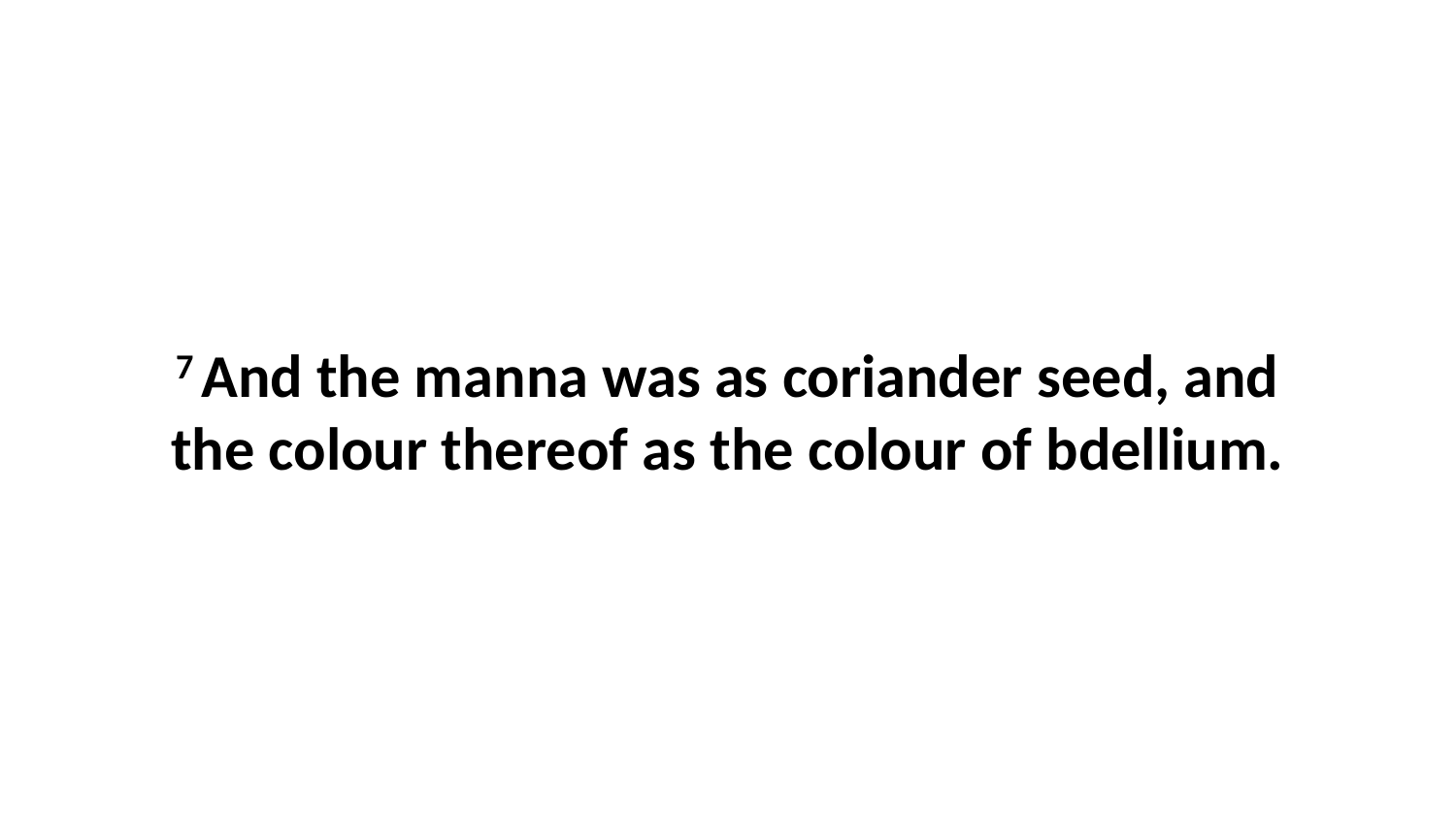

7 And the manna was as coriander seed, and the colour thereof as the colour of bdellium.